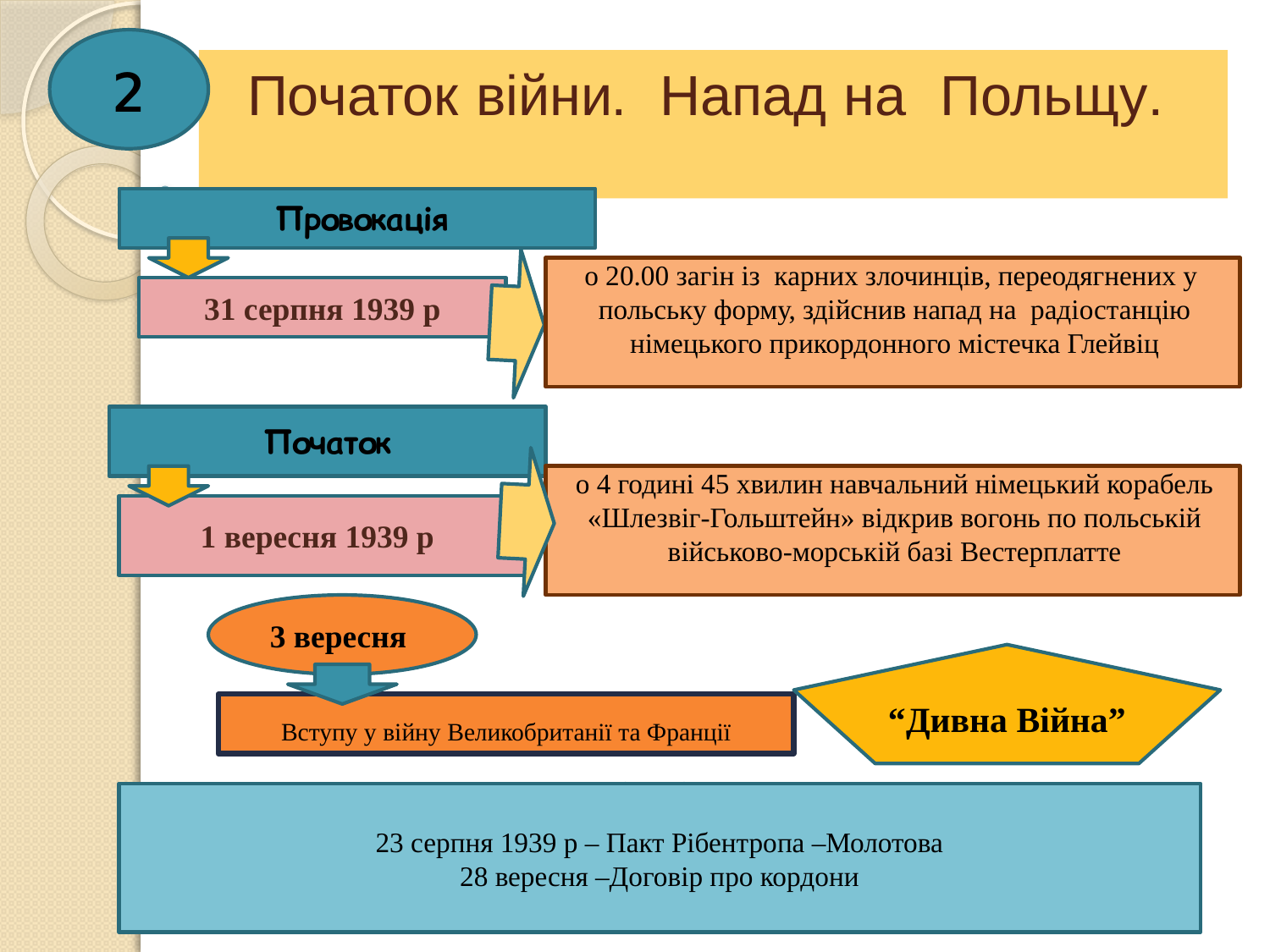

2
# Початок війни.  Напад на  Польщу.
 Провокація

о 20.00 загін із  карних злочинців, переодягнених у  польську форму, здійснив напад на  радіостанцію німецького прикордонного містечка Глейвіц
31 серпня 1939 р

Початок

о 4 годині 45 хвилин навчальний німецький корабель «Шлезвіг-Гольштейн» відкрив вогонь по польській військово-морській базі Вестерплатте

1 вересня 1939 р
3 вересня
“Дивна Війна”

Вступу у війну Великобританії та Франції
23 серпня 1939 р – Пакт Рібентропа –Молотова
28 вересня –Договір про кордони
Німеччина

СРСР
?